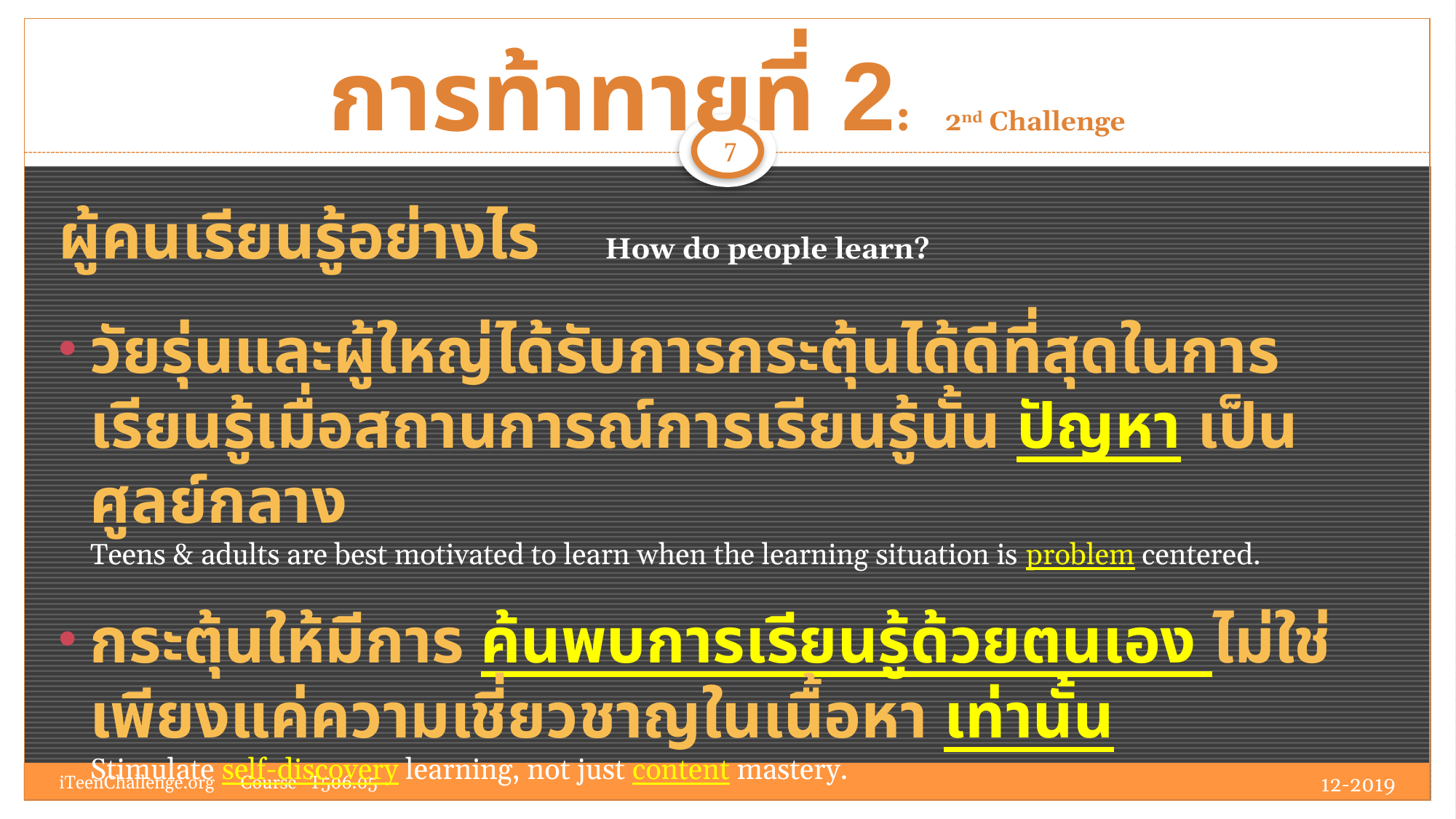

# การท้าทายที่ 2:   2nd Challenge
7
ผู้คนเรียนรู้อย่างไร    How do people learn?
วัยรุ่นและผู้ใหญ่ได้รับการกระตุ้นได้ดีที่สุดในการเรียนรู้เมื่อสถานการณ์การเรียนรู้นั้น ปัญหา เป็นศูลย์กลาง
Teens & adults are best motivated to learn when the learning situation is problem centered.
กระตุ้นให้มีการ ค้นพบการเรียนรู้ด้วยตนเอง ไม่ใช่เพียงแค่ความเชี่ยวชาญในเนื้อหา เท่านั้น
Stimulate self-discovery learning, not just content mastery.
12-2019
iTeenChallenge.org      Course   T506.05